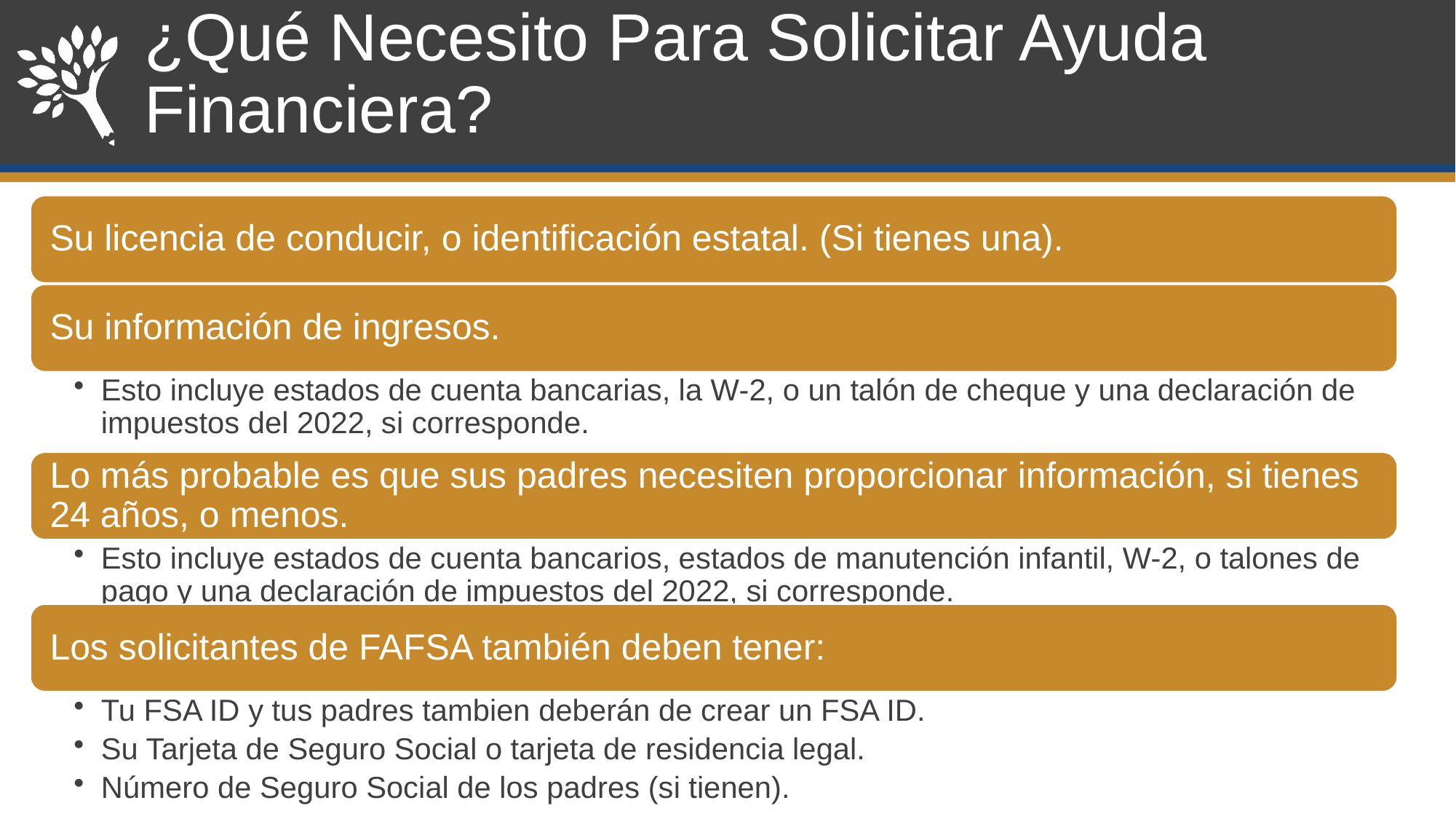

# ¿Qué Necesito Para Solicitar Ayuda Financiera?
Su licencia de conducir, o identificación estatal. (Si tienes una).
Su información de ingresos.
Esto incluye estados de cuenta bancarias, la W-2, o un talón de cheque y una declaración de impuestos del 2022, si corresponde.
Lo más probable es que sus padres necesiten proporcionar información, si tienes 24 años, o menos.
Esto incluye estados de cuenta bancarios, estados de manutención infantil, W-2, o talones de pago y una declaración de impuestos del 2022, si corresponde.
Los solicitantes de FAFSA también deben tener:
Tu FSA ID y tus padres tambien deberán de crear un FSA ID.
Su Tarjeta de Seguro Social o tarjeta de residencia legal.
Número de Seguro Social de los padres (si tienen).